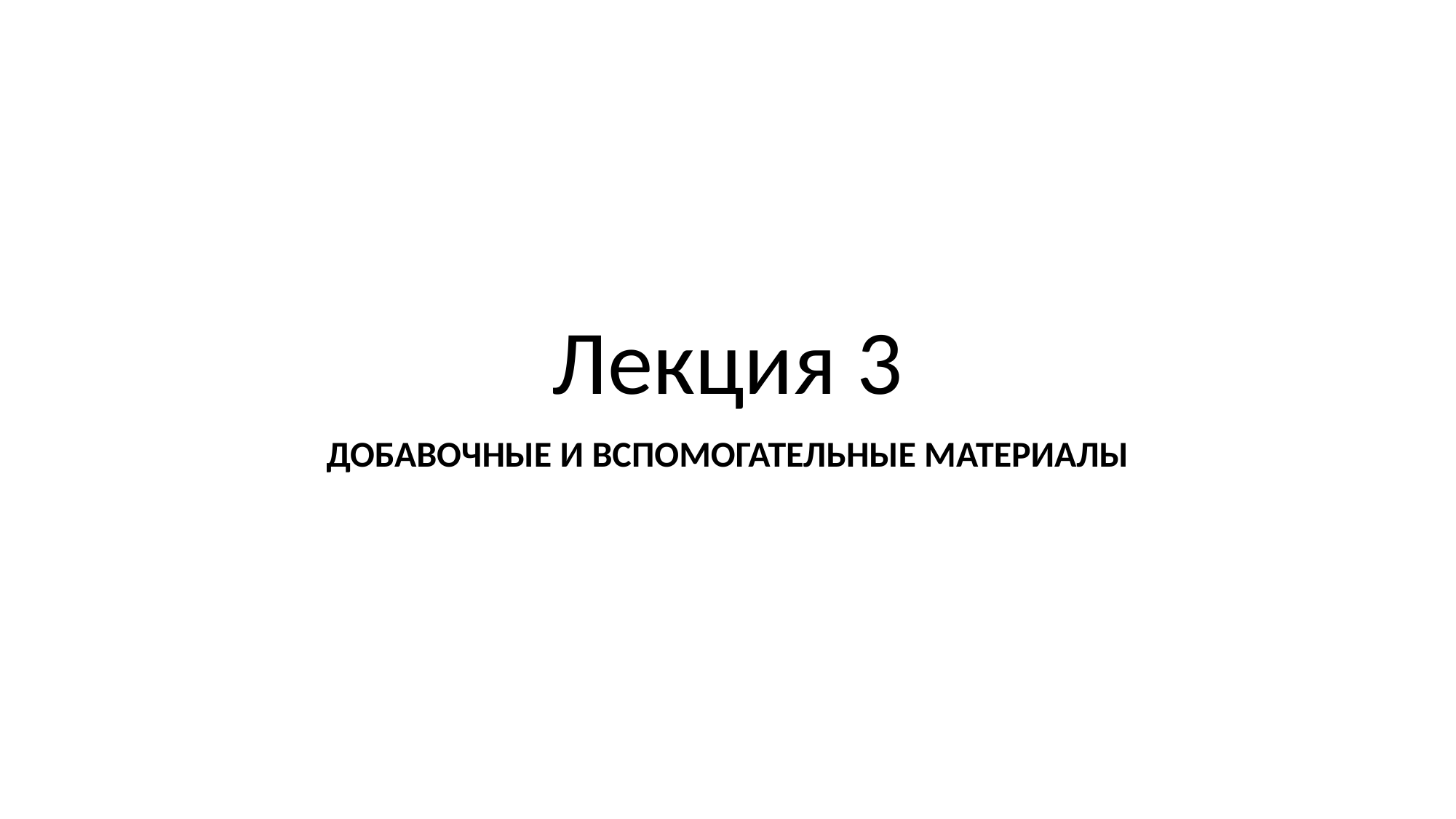

# Лекция 3
ДОБАВОЧНЫЕ И ВСПОМОГАТЕЛЬНЫЕ МАТЕРИАЛЫ